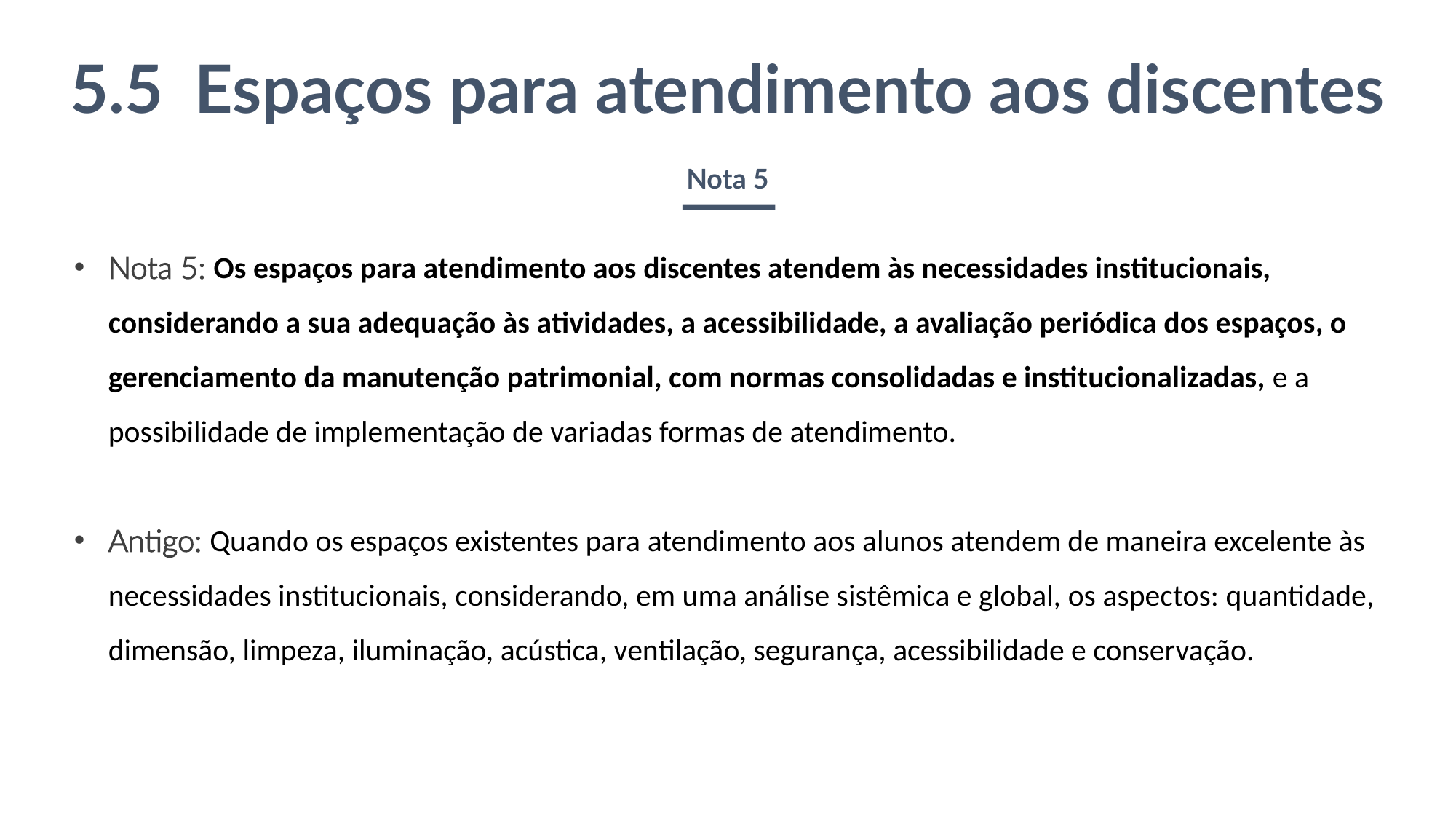

5.5  Espaços para atendimento aos discentes
Nota 5

Nota 5: Os espaços para atendimento aos discentes atendem às necessidades institucionais, considerando a sua adequação às atividades, a acessibilidade, a avaliação periódica dos espaços, o gerenciamento da manutenção patrimonial, com normas consolidadas e institucionalizadas, e a possibilidade de implementação de variadas formas de atendimento.

Antigo: Quando os espaços existentes para atendimento aos alunos atendem de maneira excelente às necessidades institucionais, considerando, em uma análise sistêmica e global, os aspectos: quantidade, dimensão, limpeza, iluminação, acústica, ventilação, segurança, acessibilidade e conservação.